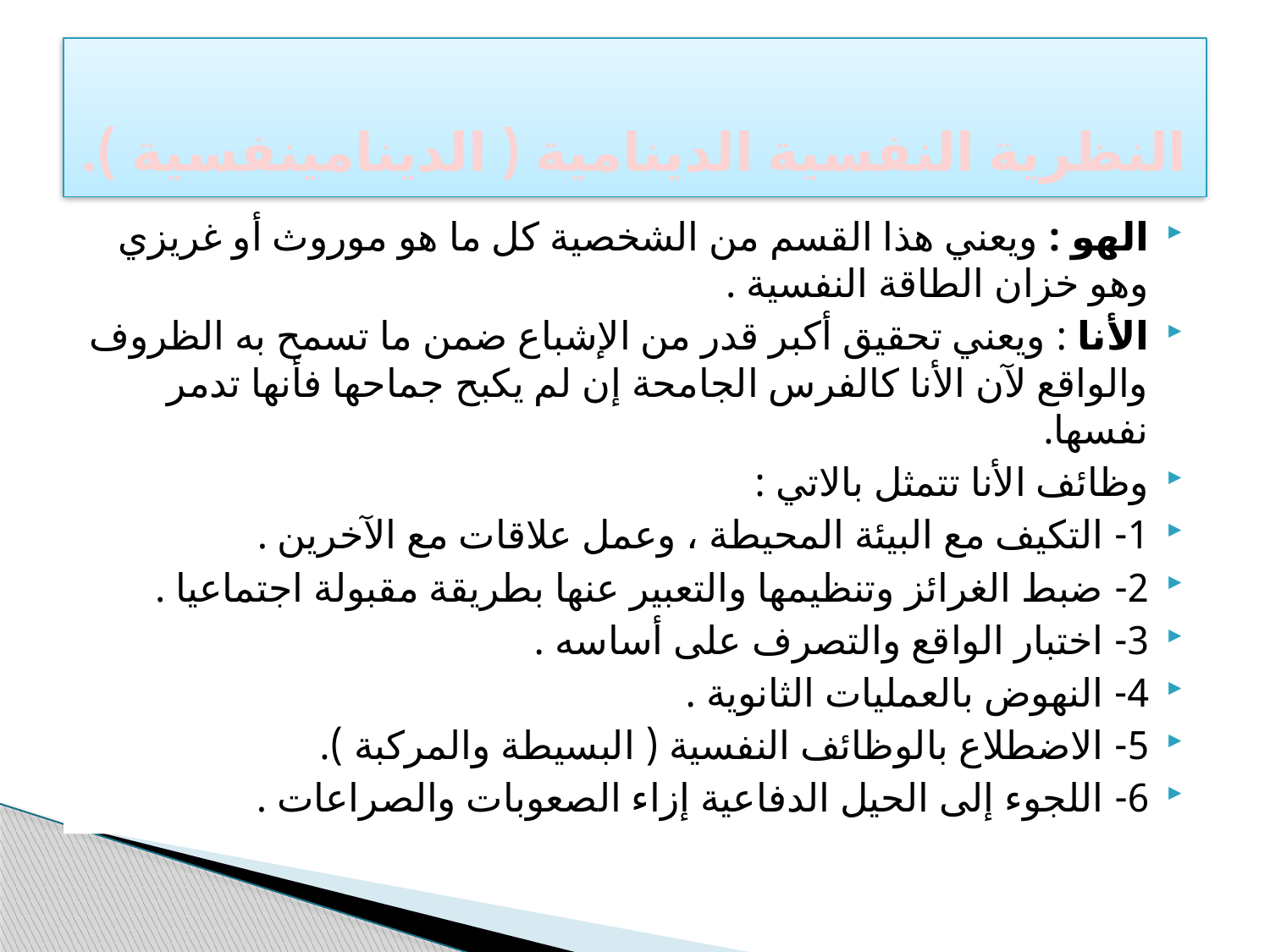

# النظرية النفسية الدينامية ( الدينامينفسية ).
الهو : ويعني هذا القسم من الشخصية كل ما هو موروث أو غريزي وهو خزان الطاقة النفسية .
الأنا : ويعني تحقيق أكبر قدر من الإشباع ضمن ما تسمح به الظروف والواقع لآن الأنا كالفرس الجامحة إن لم يكبح جماحها فأنها تدمر نفسها.
وظائف الأنا تتمثل بالاتي :
1- التكيف مع البيئة المحيطة ، وعمل علاقات مع الآخرين .
2- ضبط الغرائز وتنظيمها والتعبير عنها بطريقة مقبولة اجتماعيا .
3- اختبار الواقع والتصرف على أساسه .
4- النهوض بالعمليات الثانوية .
5- الاضطلاع بالوظائف النفسية ( البسيطة والمركبة ).
6- اللجوء إلى الحيل الدفاعية إزاء الصعوبات والصراعات .